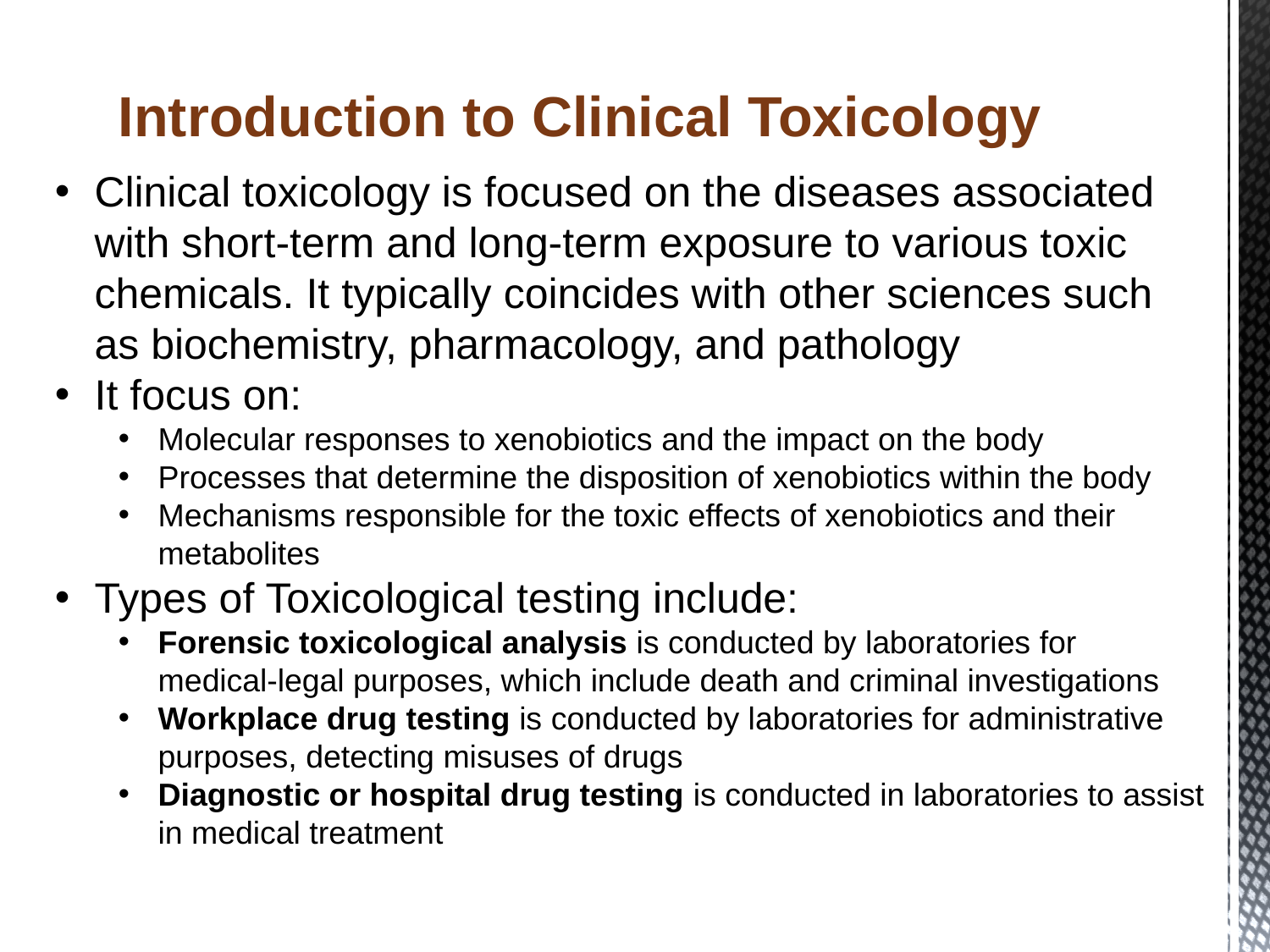

Introduction to Clinical Toxicology
Clinical toxicology is focused on the diseases associated with short-term and long-term exposure to various toxic chemicals. It typically coincides with other sciences such as biochemistry, pharmacology, and pathology
It focus on:
Molecular responses to xenobiotics and the impact on the body
Processes that determine the disposition of xenobiotics within the body
Mechanisms responsible for the toxic effects of xenobiotics and their metabolites
Types of Toxicological testing include:
Forensic toxicological analysis is conducted by laboratories for medical-legal purposes, which include death and criminal investigations
Workplace drug testing is conducted by laboratories for administrative purposes, detecting misuses of drugs
Diagnostic or hospital drug testing is conducted in laboratories to assist in medical treatment